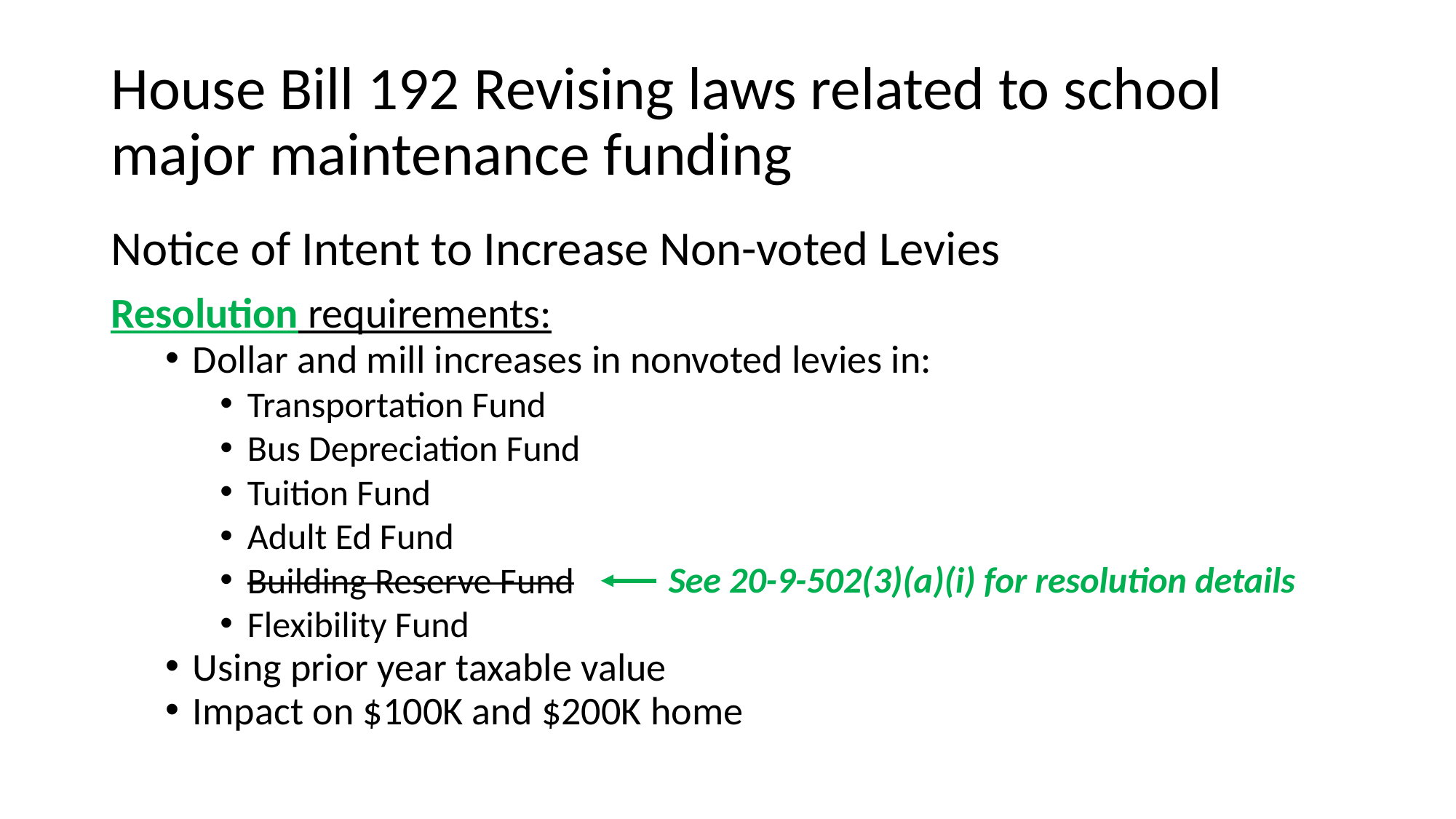

# House Bill 192 Revising laws related to school major maintenance funding
Notice of Intent to Increase Non-voted Levies
Resolution requirements:
Dollar and mill increases in nonvoted levies in:
Transportation Fund
Bus Depreciation Fund
Tuition Fund
Adult Ed Fund
Building Reserve Fund
Flexibility Fund
Using prior year taxable value
Impact on $100K and $200K home
See 20-9-502(3)(a)(i) for resolution details